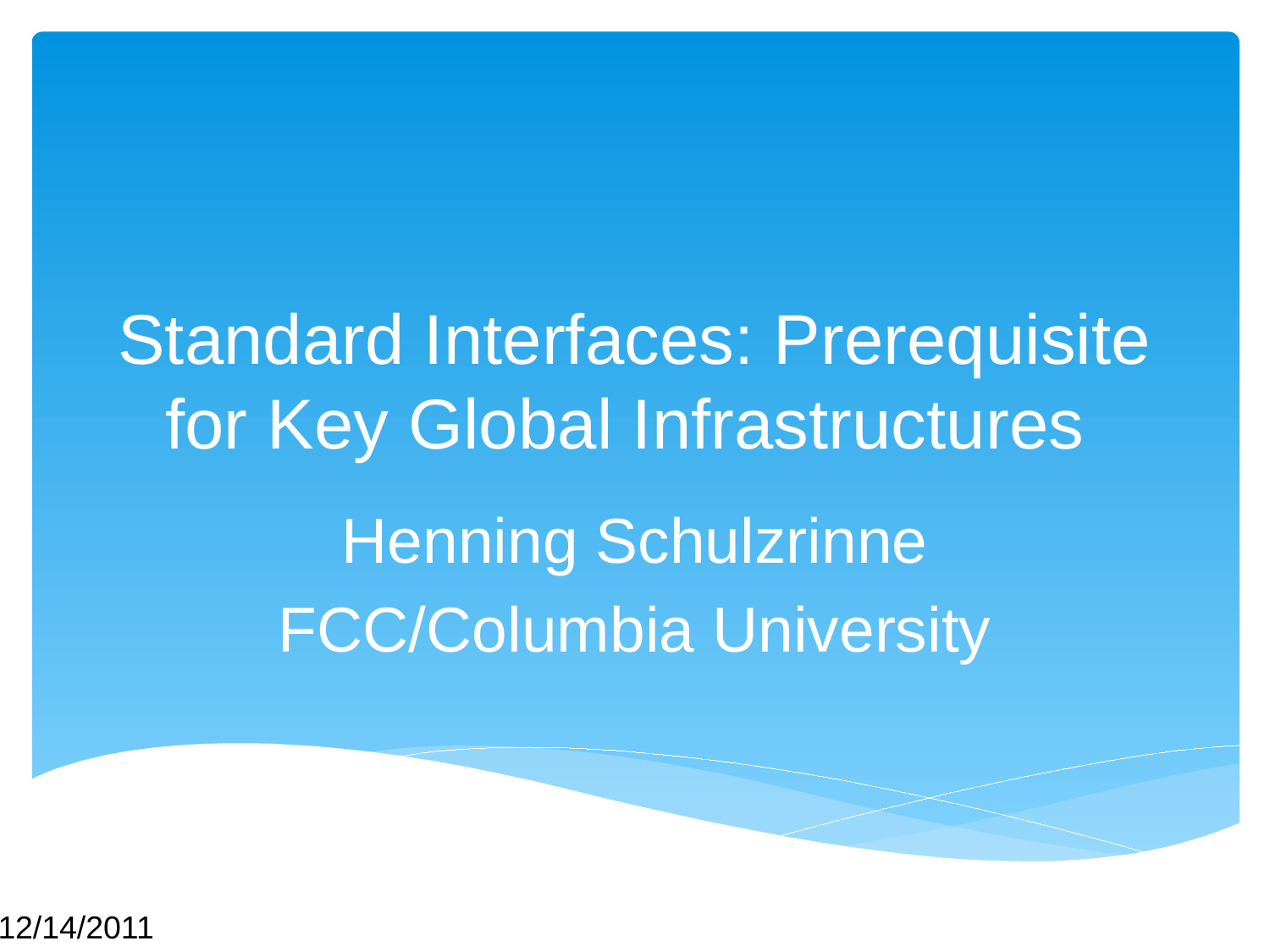

# Standard Interfaces: Prerequisite for Key Global Infrastructures
Henning Schulzrinne
FCC/Columbia University
12/14/2011